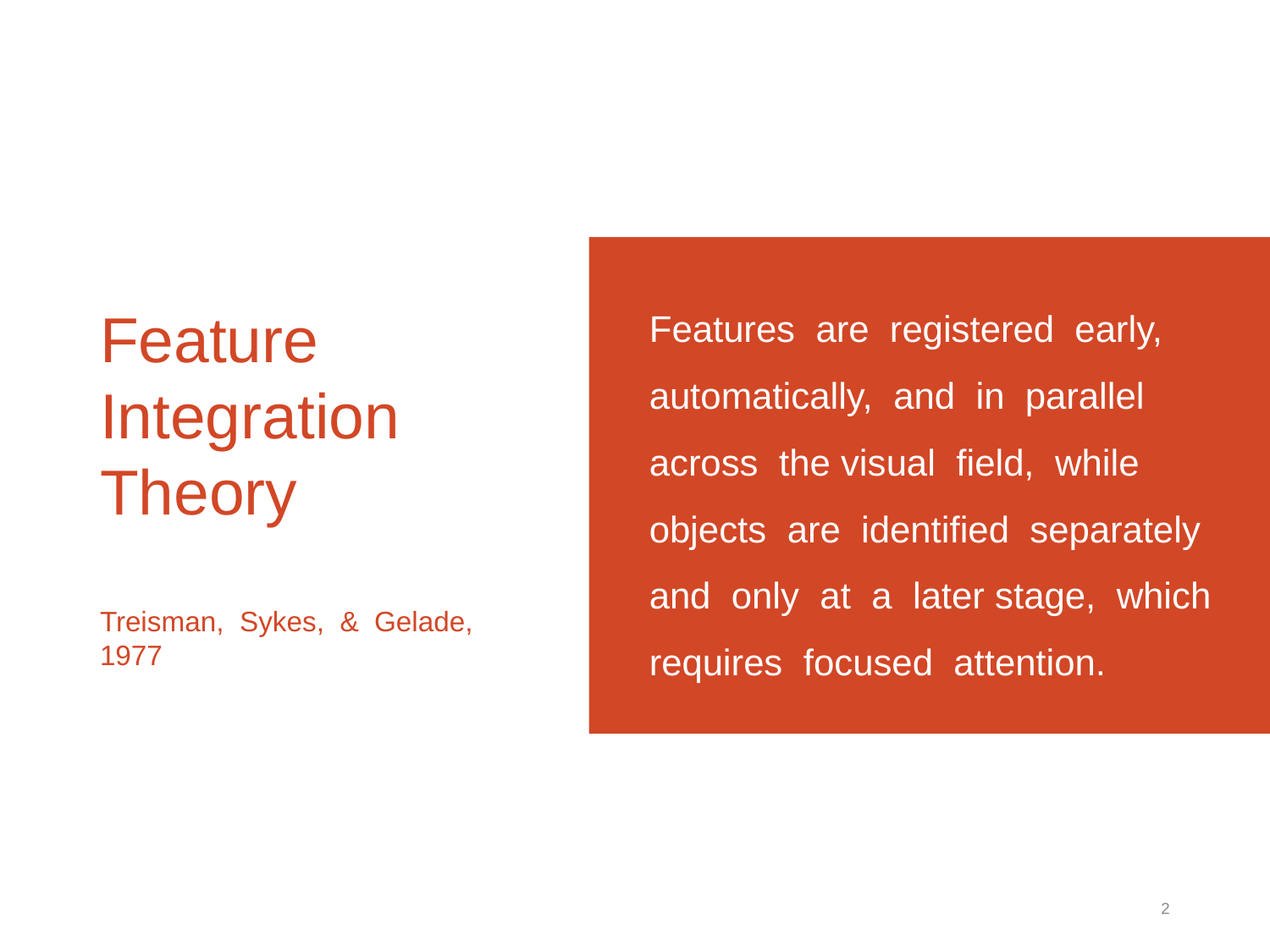

Features  are  registered  early,  automatically,  and  in  parallel  across  the visual  field,  while  objects  are  identified  separately  and  only  at  a  later stage,  which  requires  focused  attention.
# Feature Integration Theory Treisman,  Sykes,  &  Gelade,  1977
2